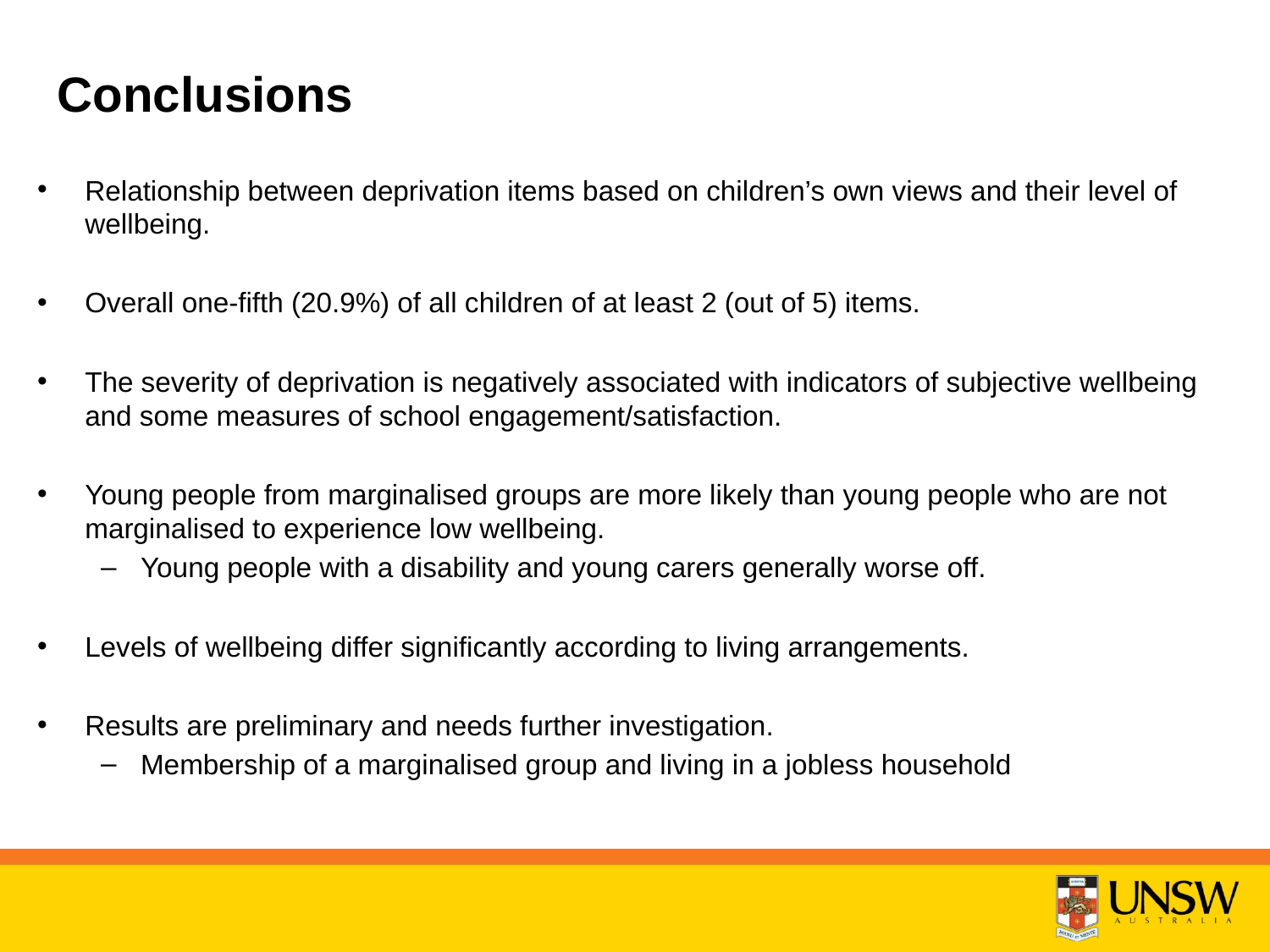

# Conclusions
Relationship between deprivation items based on children’s own views and their level of wellbeing.

Overall one-fifth (20.9%) of all children of at least 2 (out of 5) items.

The severity of deprivation is negatively associated with indicators of subjective wellbeing and some measures of school engagement/satisfaction.

Young people from marginalised groups are more likely than young people who are not marginalised to experience low wellbeing.
Young people with a disability and young carers generally worse off.

Levels of wellbeing differ significantly according to living arrangements.

Results are preliminary and needs further investigation.
Membership of a marginalised group and living in a jobless household